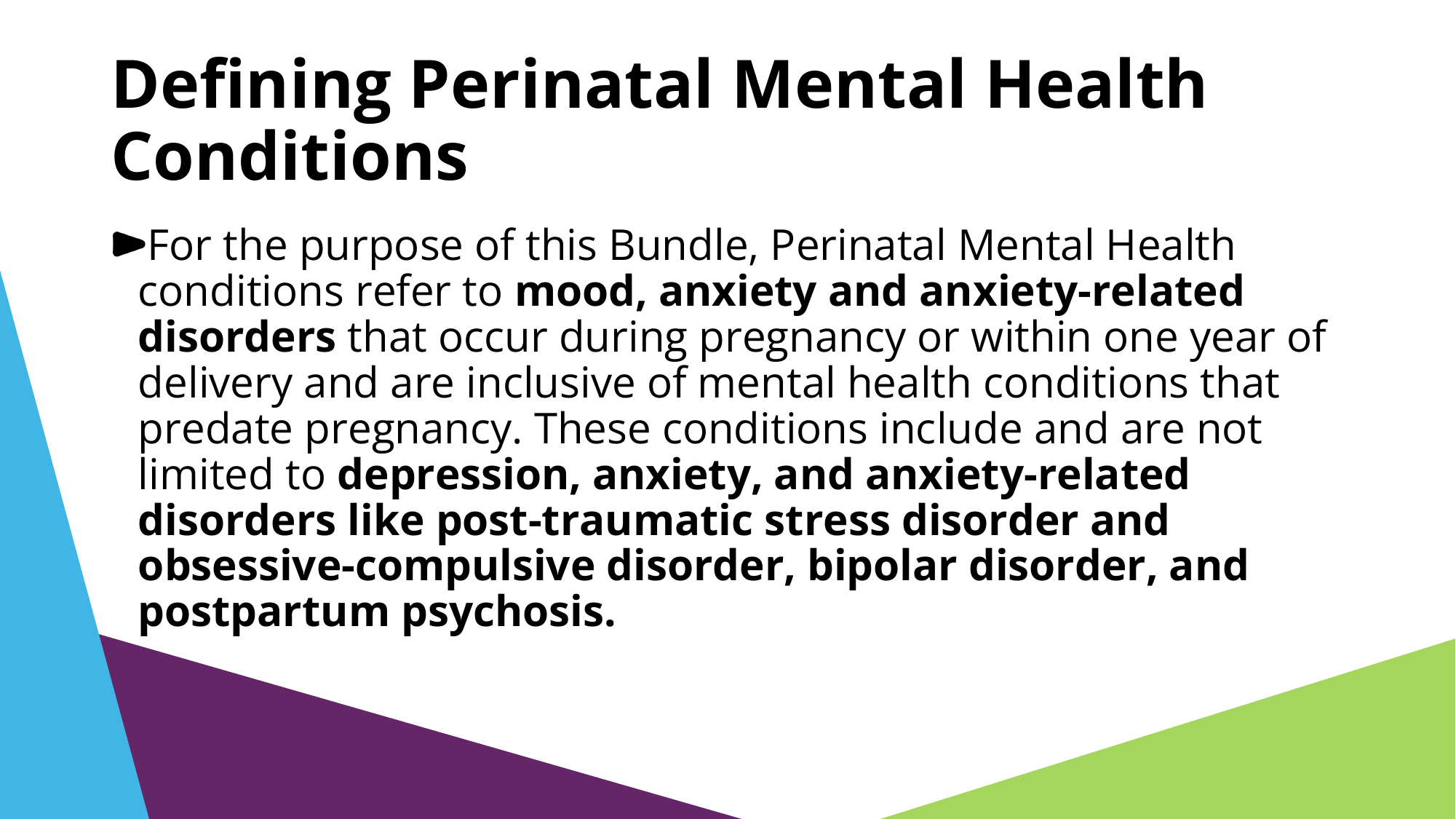

# Defining Perinatal Mental Health Conditions
For the purpose of this Bundle, Perinatal Mental Health conditions refer to mood, anxiety and anxiety-related disorders that occur during pregnancy or within one year of delivery and are inclusive of mental health conditions that predate pregnancy. These conditions include and are not limited to depression, anxiety, and anxiety-related disorders like post-traumatic stress disorder and obsessive-compulsive disorder, bipolar disorder, and postpartum psychosis.